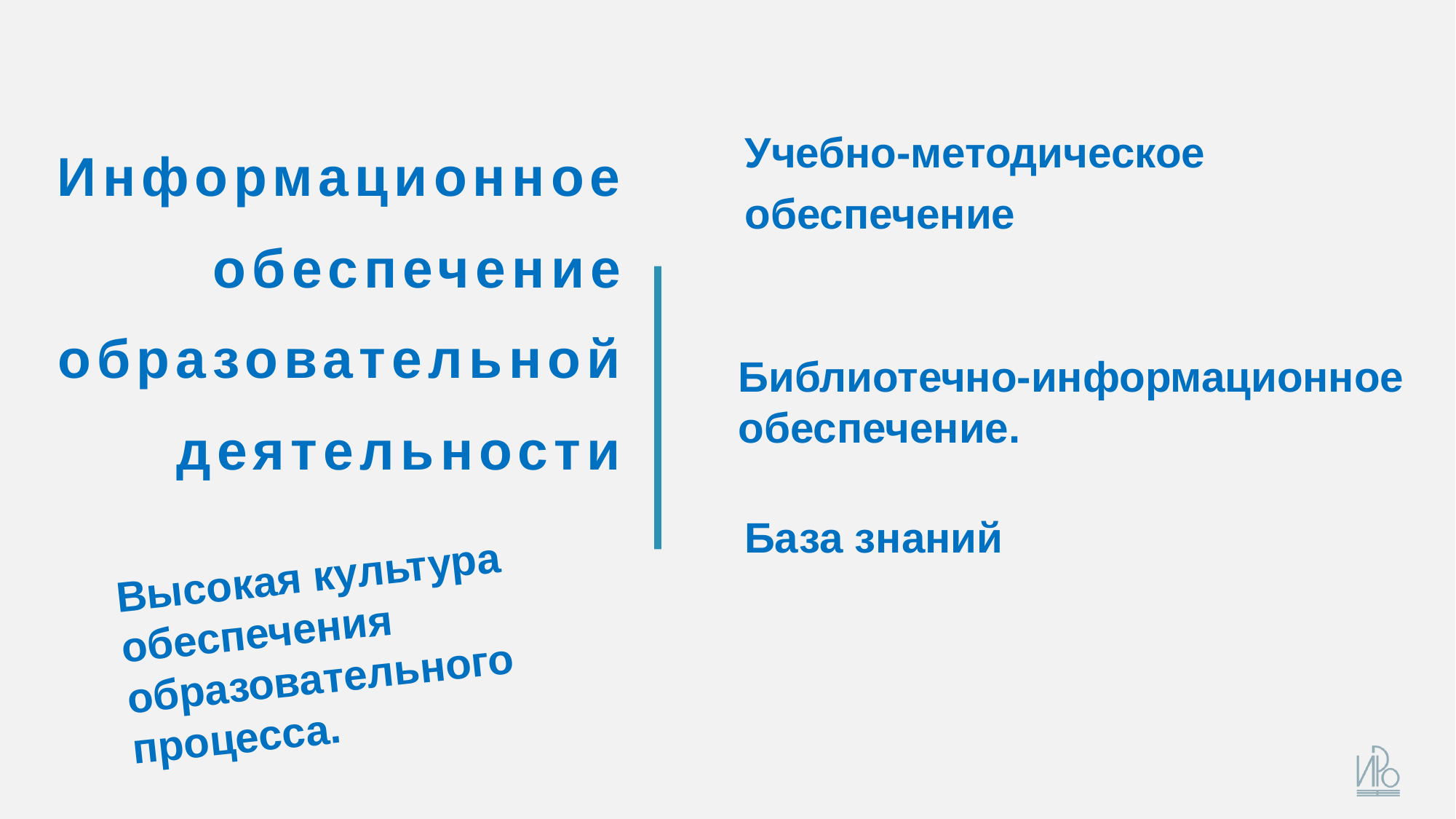

Учебно­-методическое обеспечение
# Информационное обеспечение образовательной деятельности
Библиотечно-информационное обеспечение.
База знаний
Высокая культура
обеспечения образовательного
процесса.